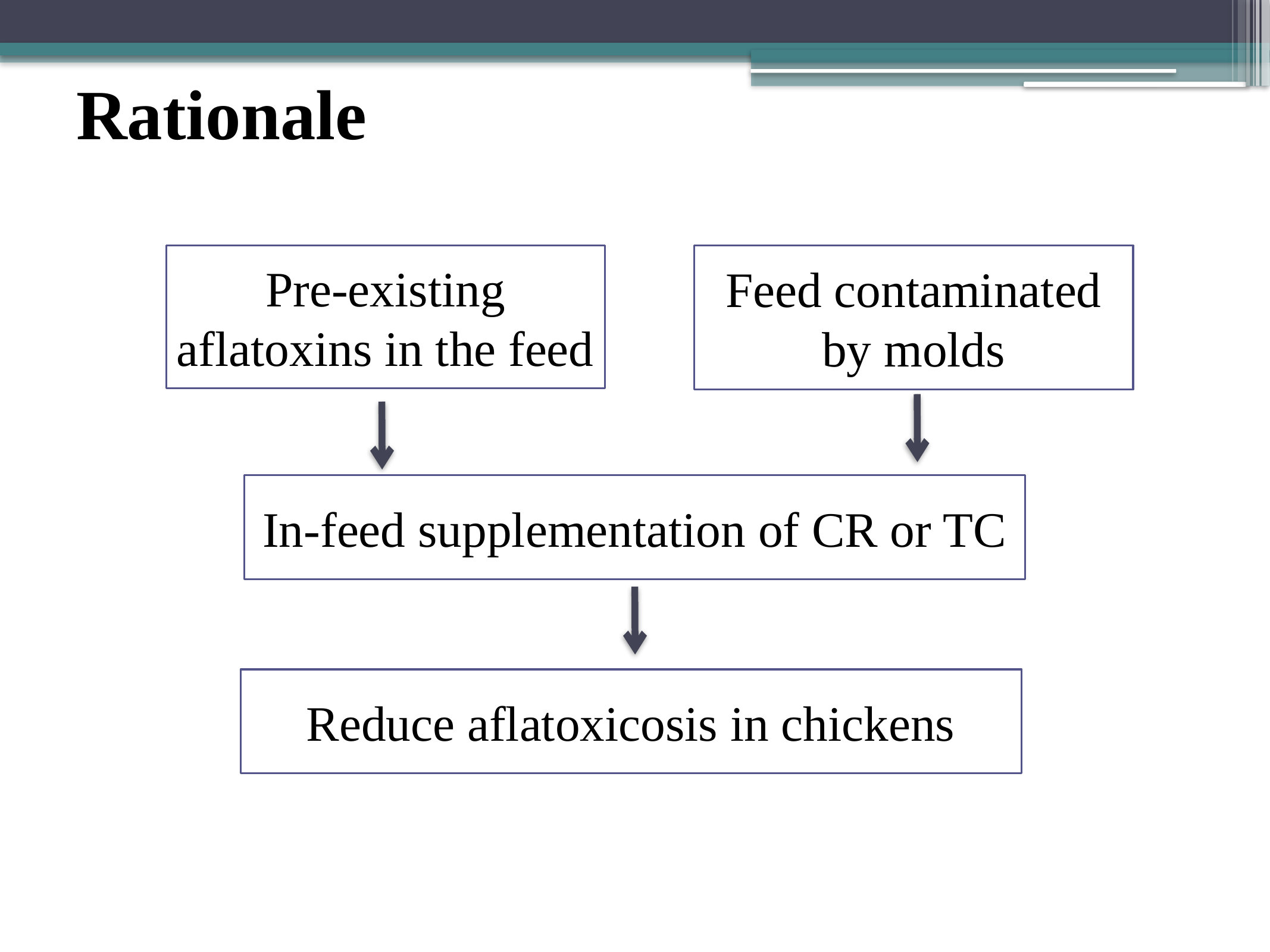

# Rationale
Pre-existing aflatoxins in the feed
Feed contaminated by molds
In-feed supplementation of CR or TC
Reduce aflatoxicosis in chickens